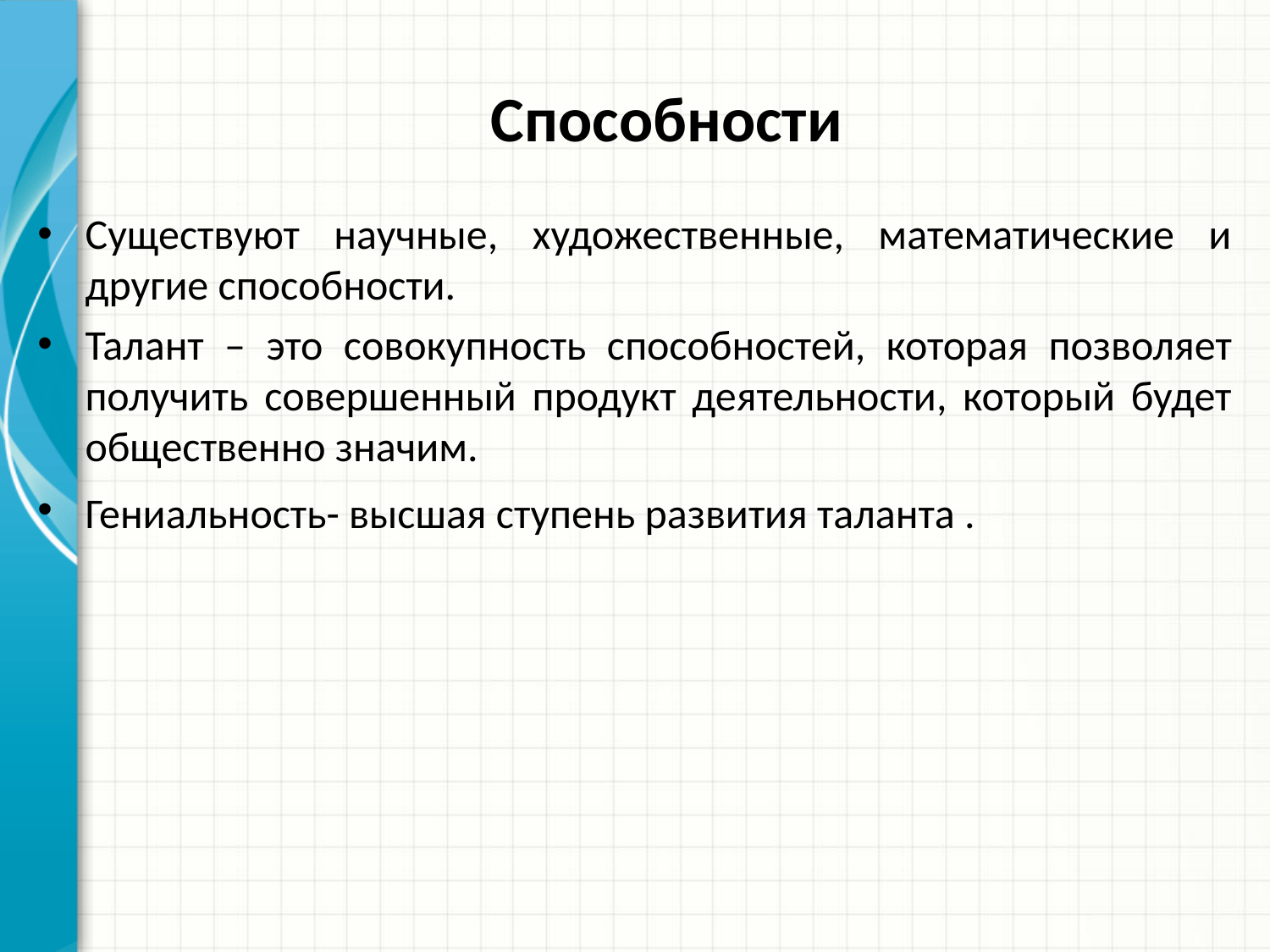

# Способности
Существуют научные, художественные, математические и другие способности.
Талант – это совокупность способностей, которая позволяет получить совершенный продукт деятельности, который будет общественно значим.
Гениальность- высшая ступень развития таланта .